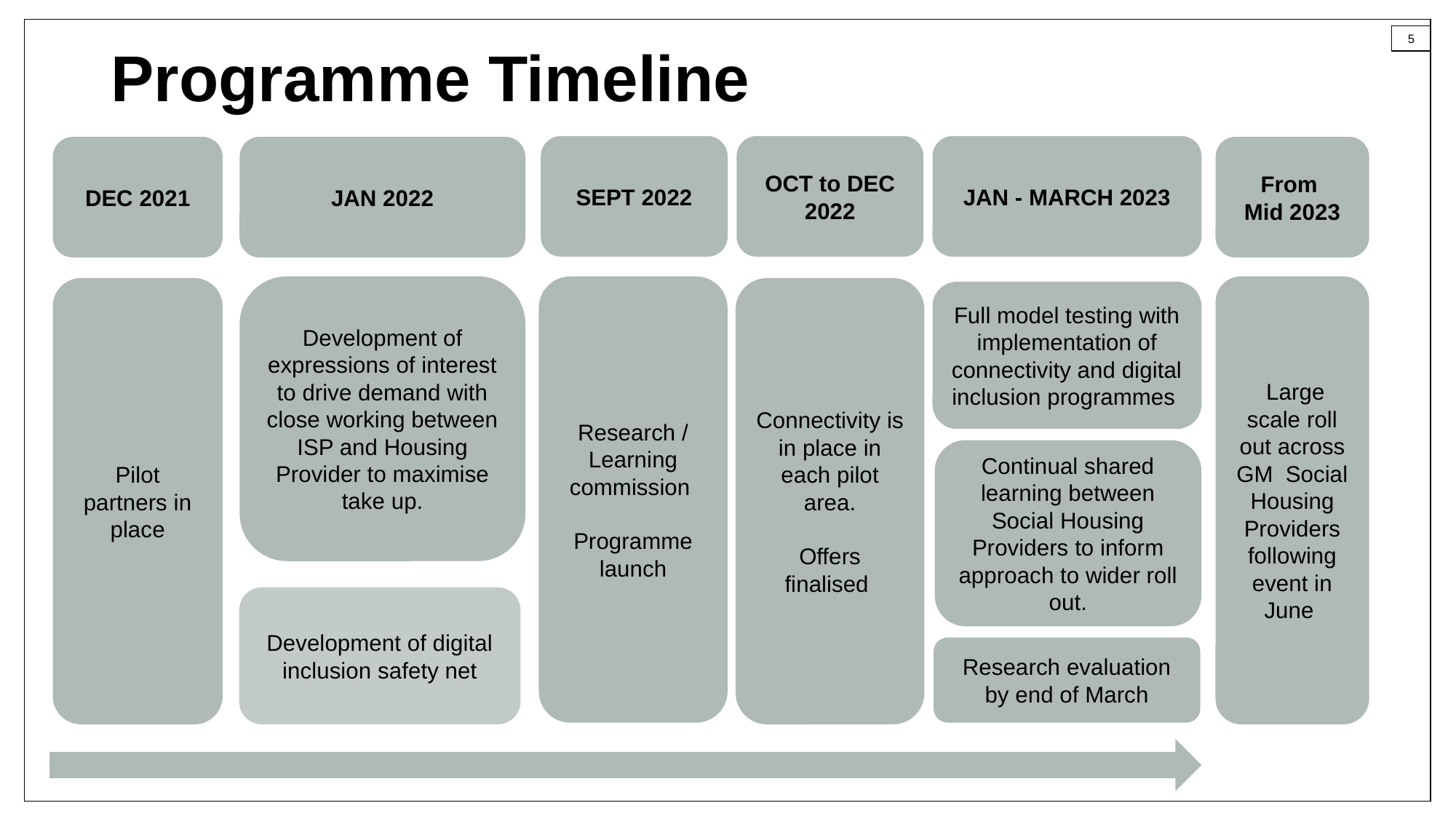

# Programme Timeline
OCT to DEC 2022
SEPT 2022
JAN - MARCH 2023
JAN 2022
From
Mid 2023
DEC 2021
Development of expressions of interest to drive demand with close working between ISP and Housing Provider to maximise take up.
Research / Learning commission

Programme launch
 Large scale roll out across GM  Social Housing Providers following event in June
Pilot partners in place
Connectivity is in place in each pilot area.

Offers finalised
Full model testing with implementation of connectivity and digital inclusion programmes
Continual shared learning between Social Housing Providers to inform approach to wider roll out.
Development of digital inclusion safety net
Research evaluation by end of March